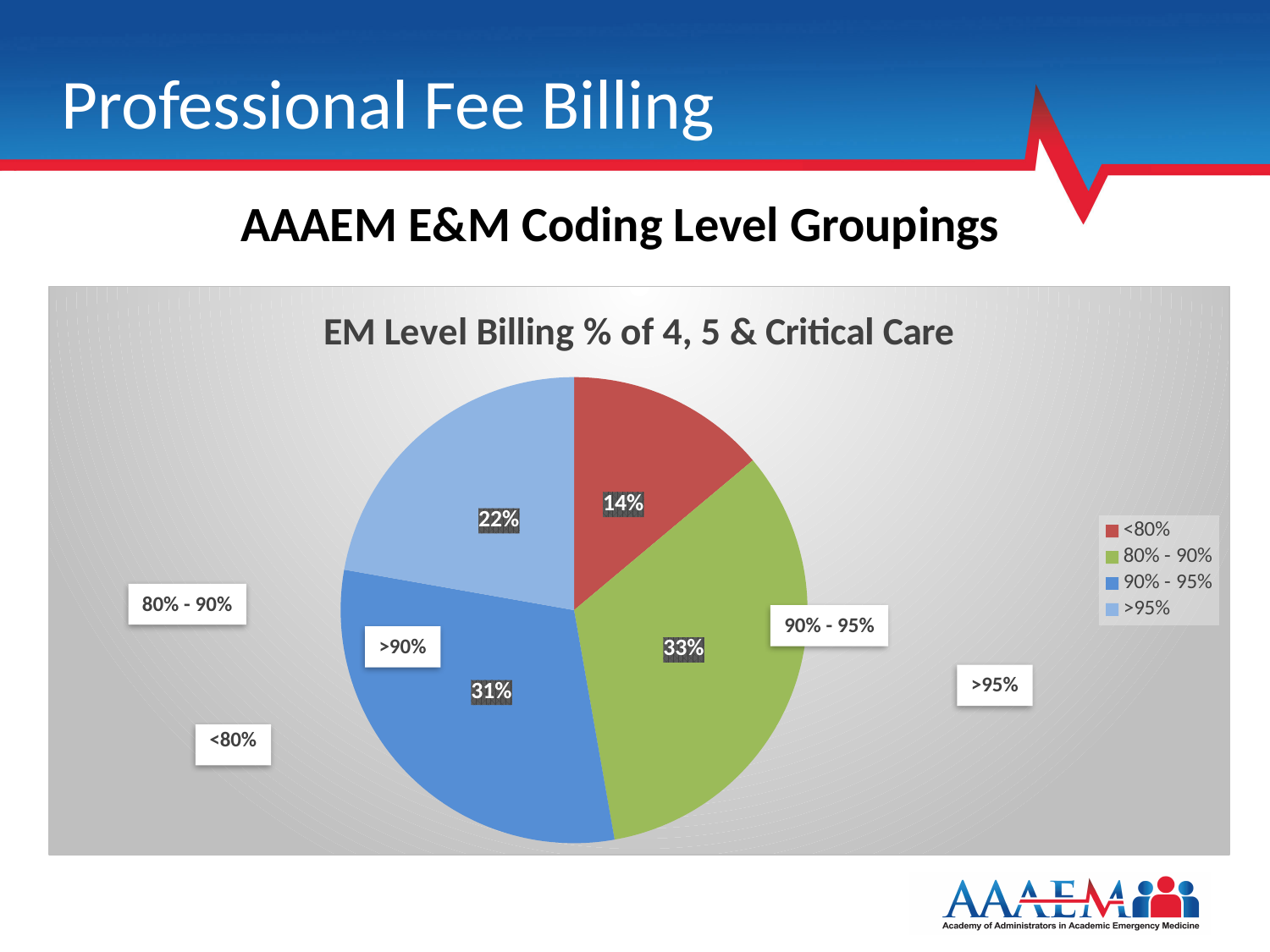

# Professional Fee Billing
AAAEM E&M Coding Level Groupings

[unsupported chart]

80% - 90%
90% - 95%
>90%
>95%